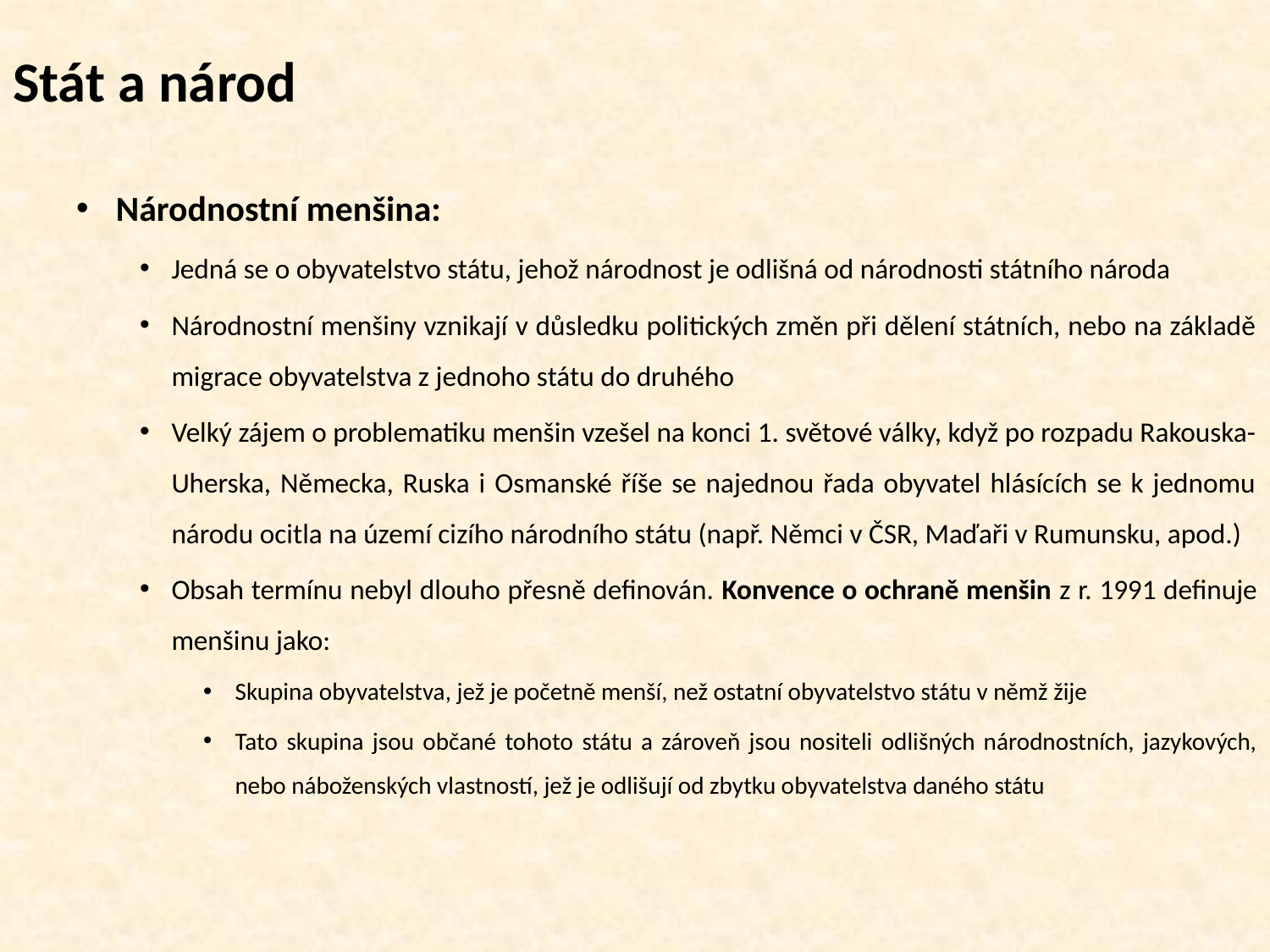

# Stát a národ
Národnostní menšina:
Jedná se o obyvatelstvo státu, jehož národnost je odlišná od národnosti státního národa
Národnostní menšiny vznikají v důsledku politických změn při dělení státních, nebo na základě migrace obyvatelstva z jednoho státu do druhého
Velký zájem o problematiku menšin vzešel na konci 1. světové války, když po rozpadu Rakouska-Uherska, Německa, Ruska i Osmanské říše se najednou řada obyvatel hlásících se k jednomu národu ocitla na území cizího národního státu (např. Němci v ČSR, Maďaři v Rumunsku, apod.)
Obsah termínu nebyl dlouho přesně definován. Konvence o ochraně menšin z r. 1991 definuje menšinu jako:
Skupina obyvatelstva, jež je početně menší, než ostatní obyvatelstvo státu v němž žije
Tato skupina jsou občané tohoto státu a zároveň jsou nositeli odlišných národnostních, jazykových, nebo náboženských vlastností, jež je odlišují od zbytku obyvatelstva daného státu